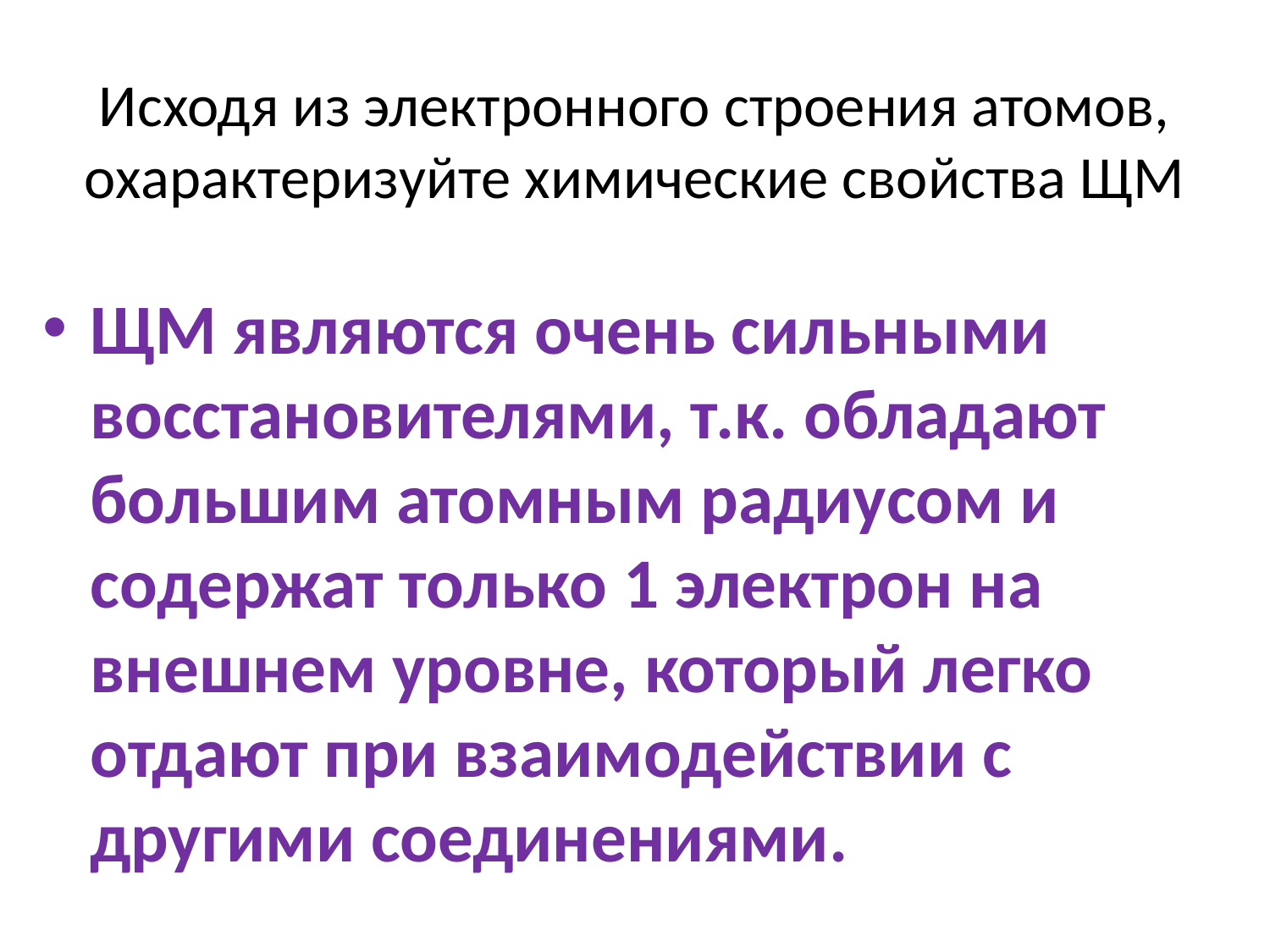

# Исходя из электронного строения атомов, охарактеризуйте химические свойства ЩМ
ЩМ являются очень сильными восстановителями, т.к. обладают большим атомным радиусом и содержат только 1 электрон на внешнем уровне, который легко отдают при взаимодействии с другими соединениями.